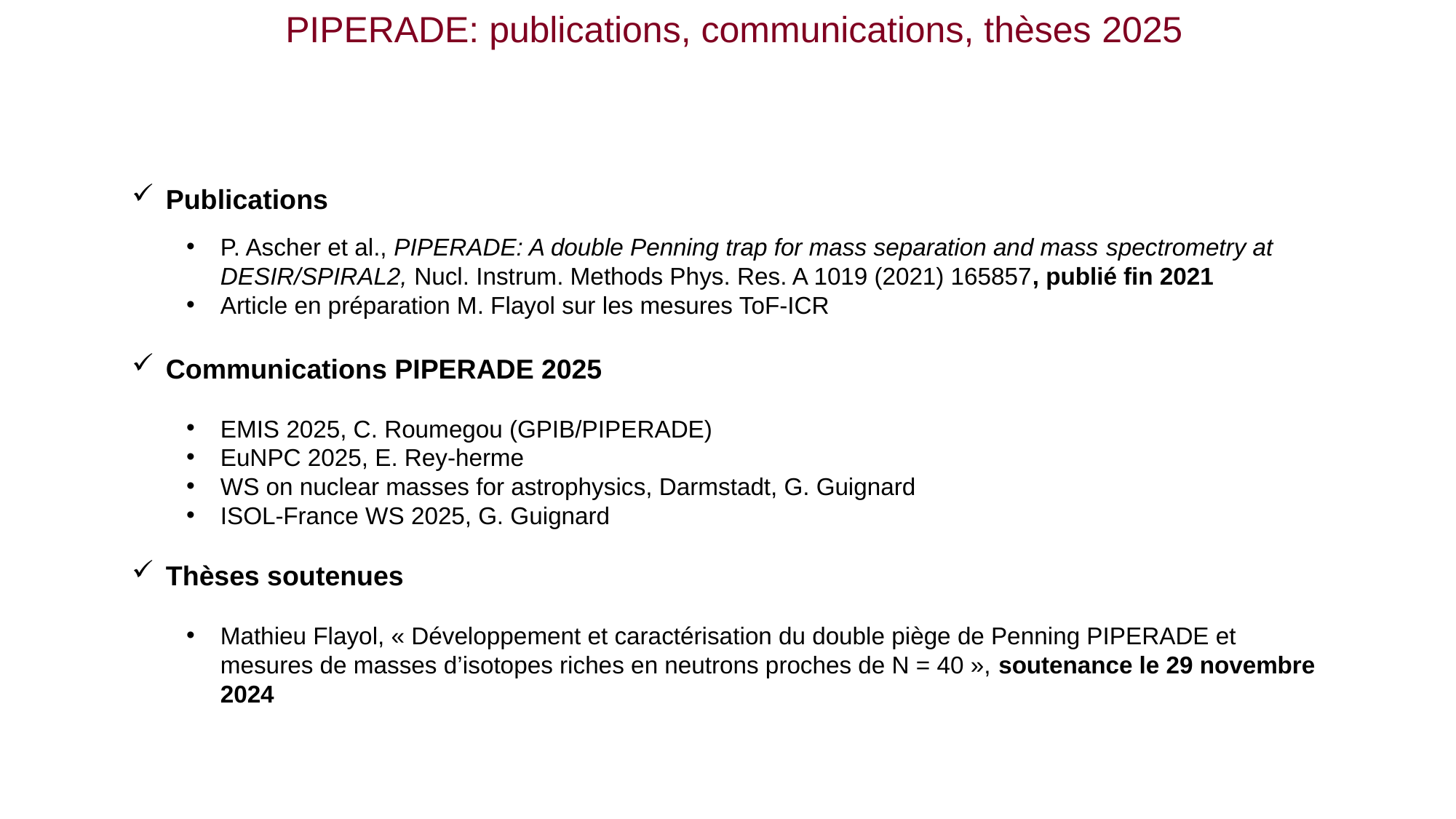

PIPERADE: publications, communications, thèses 2025
Publications

P. Ascher et al., PIPERADE: A double Penning trap for mass separation and mass spectrometry at DESIR/SPIRAL2, Nucl. Instrum. Methods Phys. Res. A 1019 (2021) 165857, publié fin 2021
Article en préparation M. Flayol sur les mesures ToF-ICR

Communications PIPERADE 2025

EMIS 2025, C. Roumegou (GPIB/PIPERADE)
EuNPC 2025, E. Rey-herme
WS on nuclear masses for astrophysics, Darmstadt, G. Guignard
ISOL-France WS 2025, G. Guignard

Thèses soutenues

Mathieu Flayol, « Développement et caractérisation du double piège de Penning PIPERADE et mesures de masses d’isotopes riches en neutrons proches de N = 40 », soutenance le 29 novembre 2024